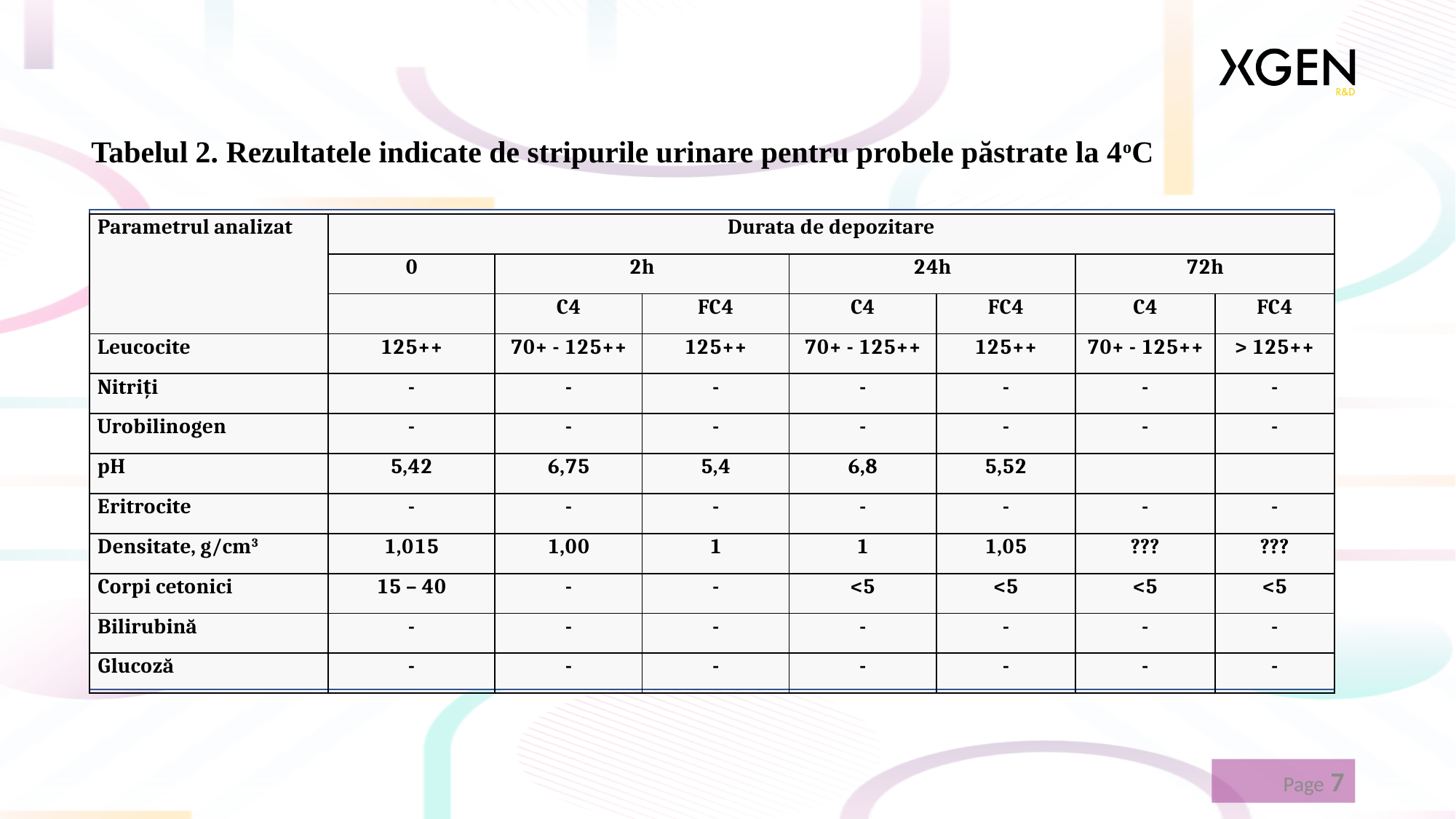

Tabelul 2. Rezultatele indicate de stripurile urinare pentru probele păstrate la 4oC

| Parametrul analizat | Durata de depozitare |  |  |  |  |  |  |
| --- | --- | --- | --- | --- | --- | --- | --- |
|  | 0 | 2h |  | 24h |  | 72h |  |
|  |  | C4 | FC4 | C4 | FC4 | C4 | FC4 |
| Leucocite | 125++ | 70+ - 125++ | 125++ | 70+ - 125++ | 125++ | 70+ - 125++ | > 125++ |
| Nitriți | - | - | - | - | - | - | - |
| Urobilinogen | - | - | - | - | - | - | - |
| pH | 5,42 | 6,75 | 5,4 | 6,8 | 5,52 |  |  |
| Eritrocite | - | - | - | - | - | - | - |
| Densitate, g/cm3 | 1,015 | 1,00 | 1 | 1 | 1,05 | ??? | ??? |
| Corpi cetonici | 15 – 40 | - | - | <5 | <5 | <5 | <5 |
| Bilirubină | - | - | - | - | - | - | - |
| Glucoză | - | - | - | - | - | - | - |